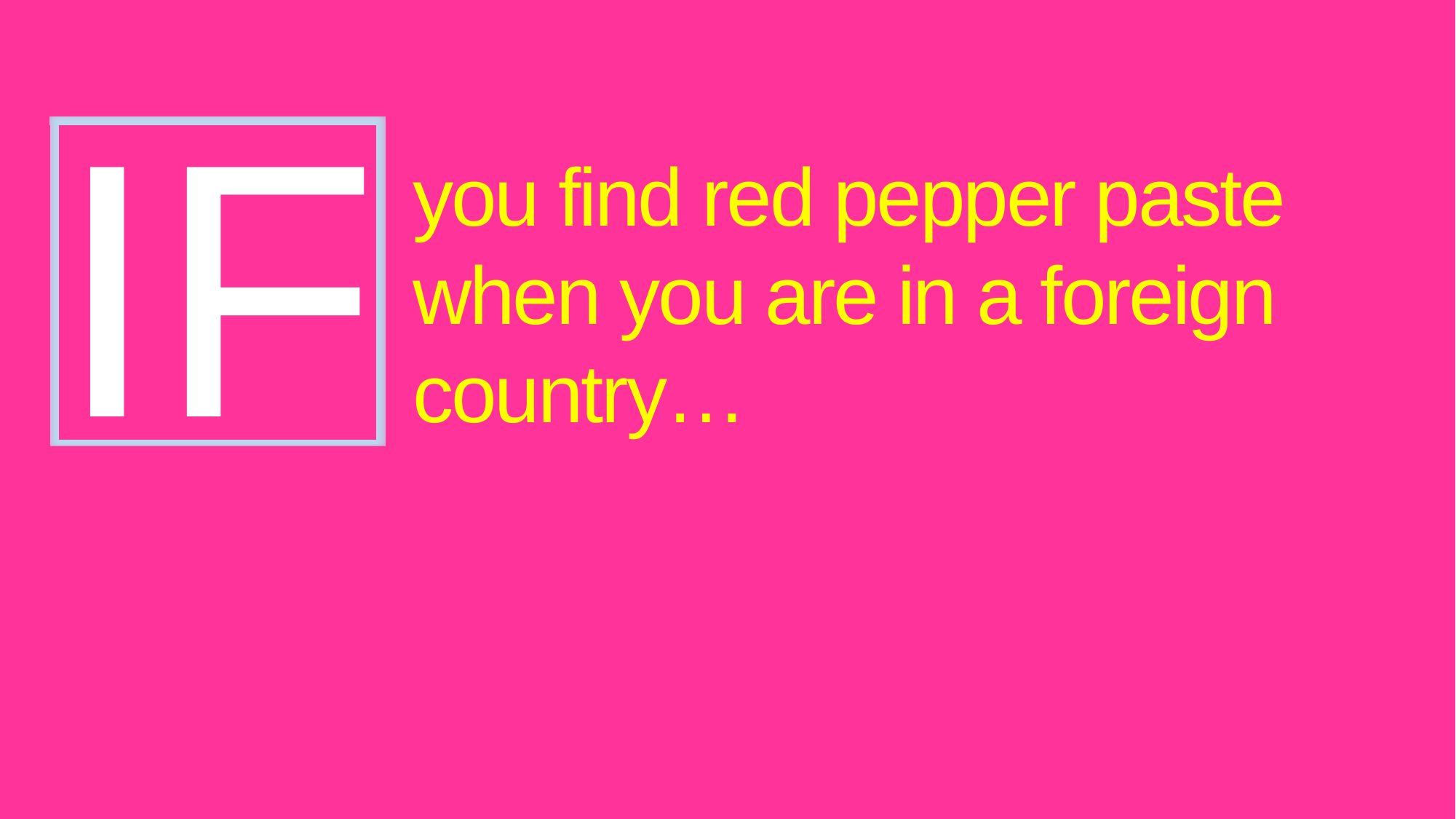

IF

you find red pepper paste when you are in a foreign country…

YOU MIGHT BE A KOREAN